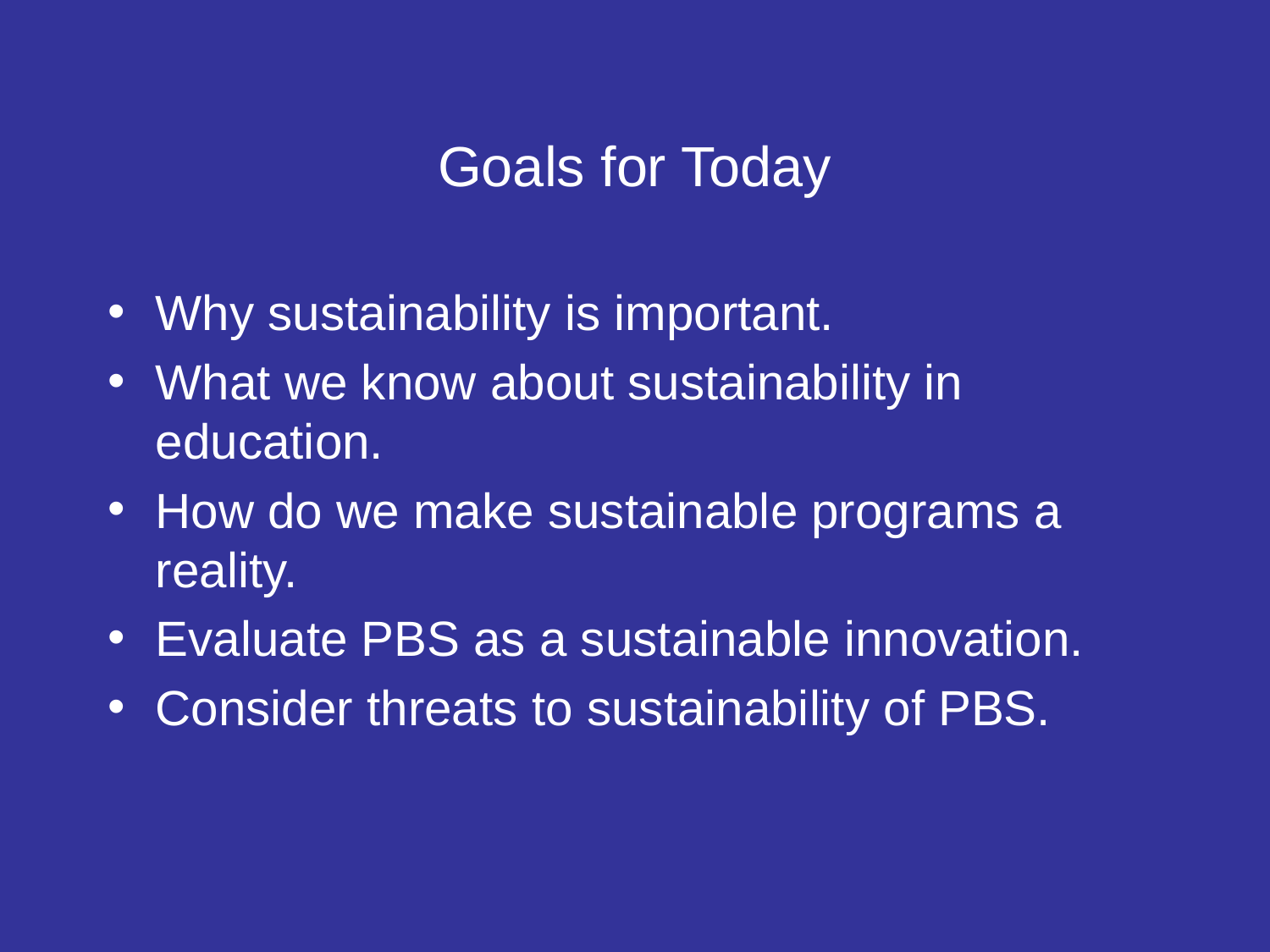

# Goals for Today
Why sustainability is important.
What we know about sustainability in education.
How do we make sustainable programs a reality.
Evaluate PBS as a sustainable innovation.
Consider threats to sustainability of PBS.